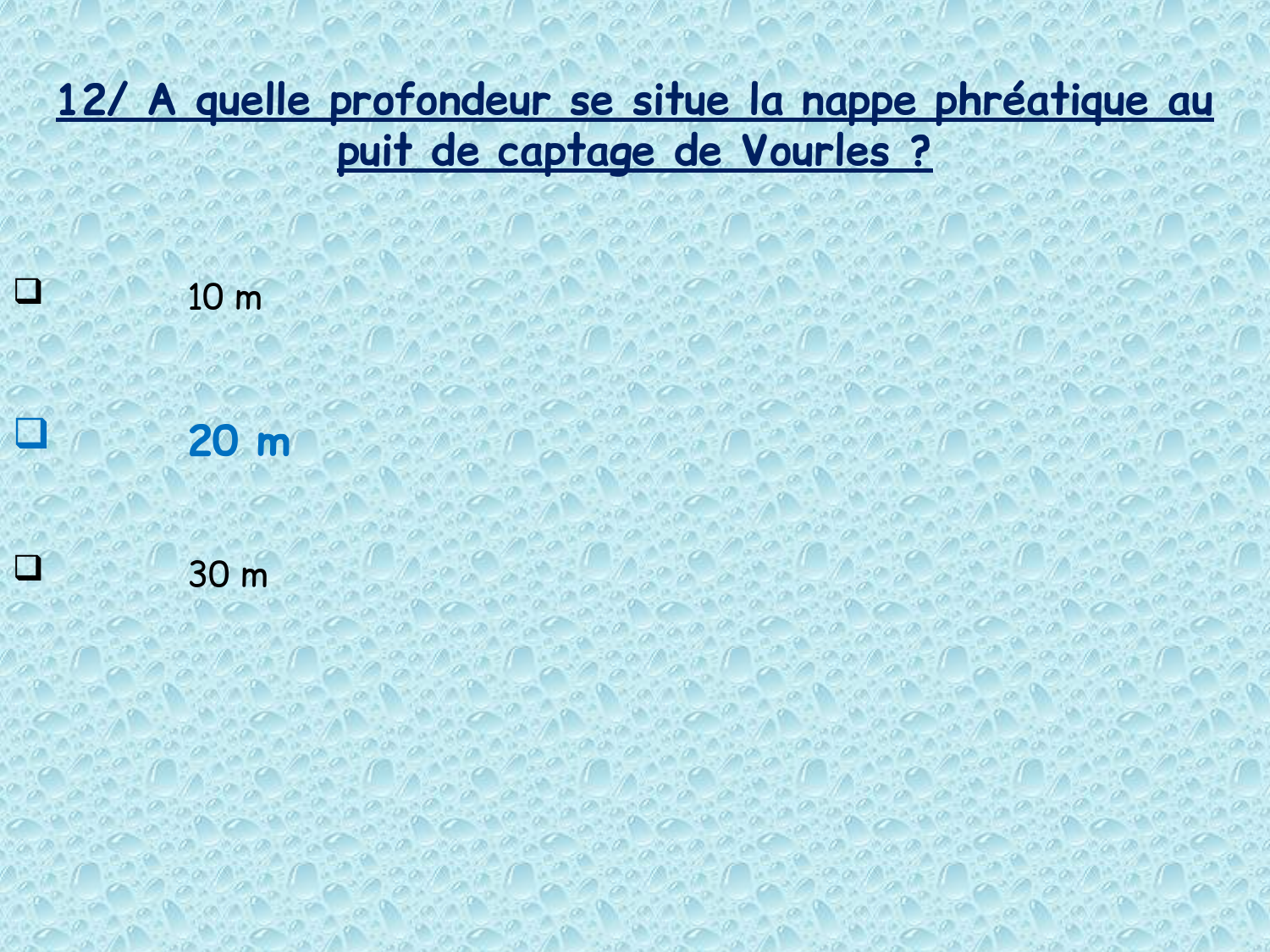

12/ A quelle profondeur se situe la nappe phréatique au puit de captage de Vourles ?
	10 m
	20 m
	30 m